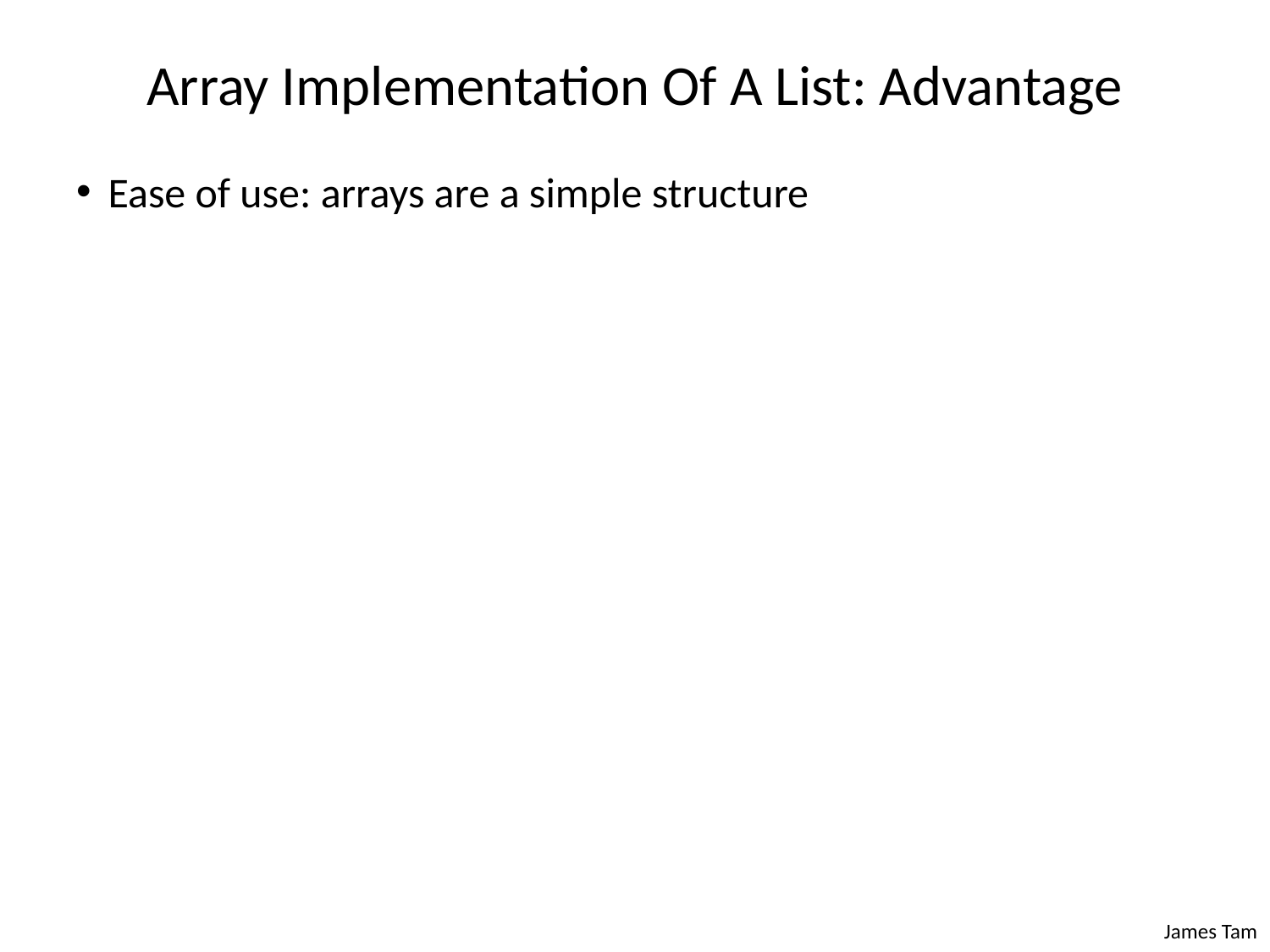

# Array Implementation Of A List: Advantage
Ease of use: arrays are a simple structure